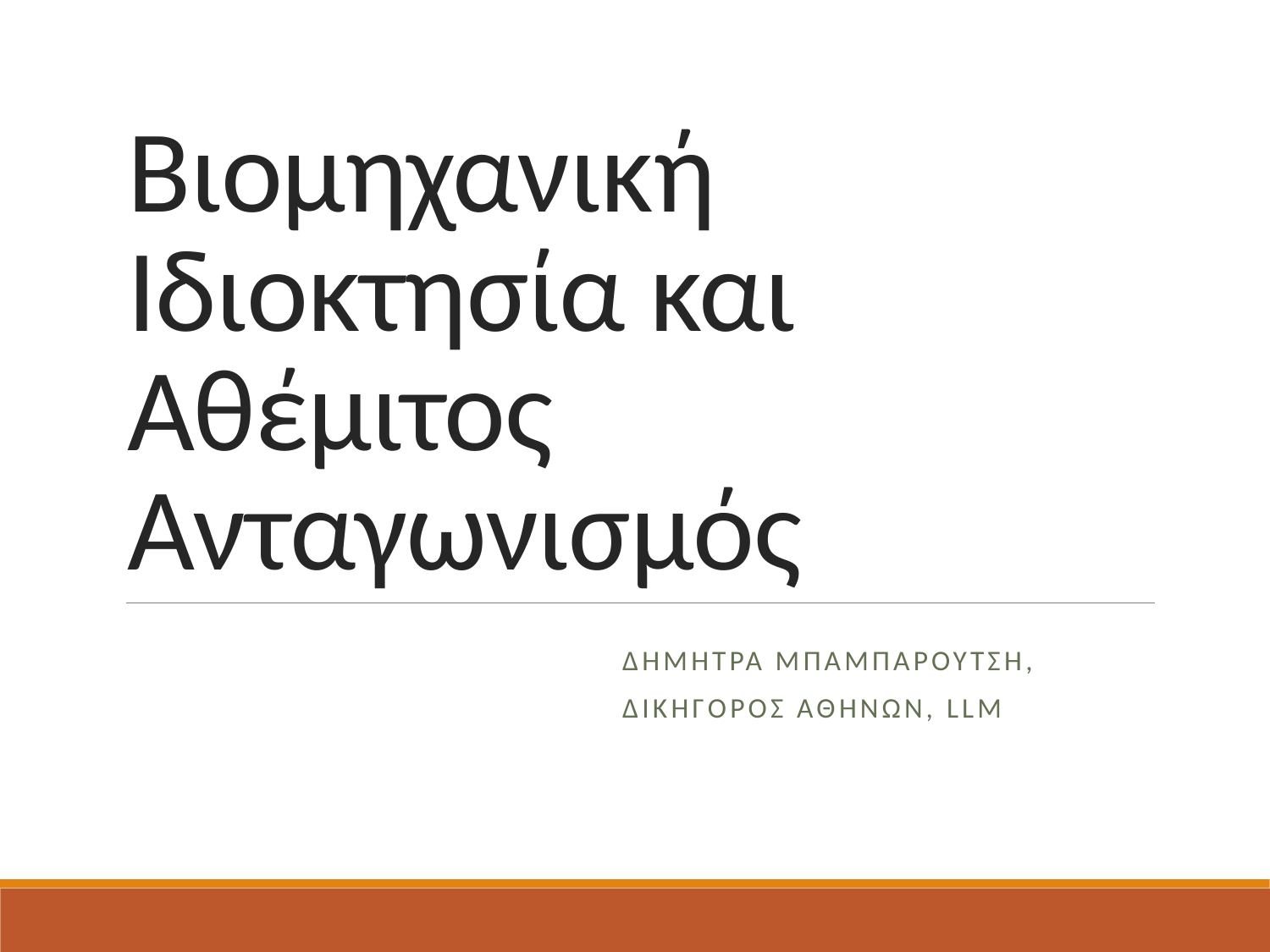

# Βιομηχανική Ιδιοκτησία και Αθέμιτος Ανταγωνισμός
Δήμητρα Μπαμπαρούτση,
Δικηγόρος Αθηνών, LLM